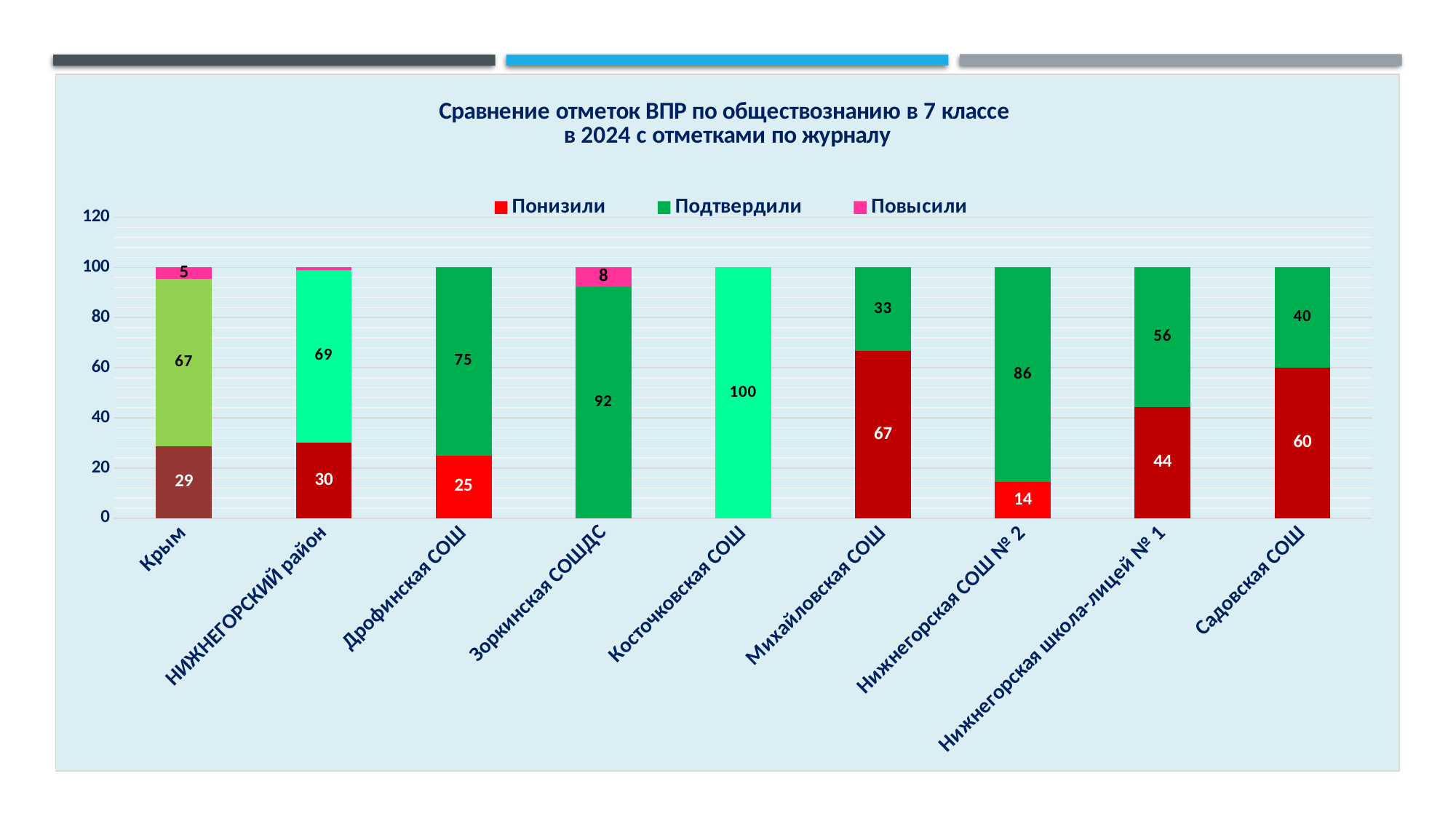

### Chart: Сравнение отметок ВПР по обществознанию в 7 классе
в 2024 с отметками по журналу

| Category | Понизили | Подтвердили | Повысили |
|---|---|---|---|
| Крым | 28.57 | 66.8 | 4.63 |
| НИЖНЕГОРСКИЙ район | 30.19 | 68.87 | 0.94 |
| Дрофинская СОШ | 25.0 | 75.0 | 0.0 |
| Зоркинская СОШДС | 0.0 | 92.31 | 7.69 |
| Косточковская СОШ | 0.0 | 100.0 | 0.0 |
| Михайловская СОШ | 66.67 | 33.33 | 0.0 |
| Нижнегорская СОШ № 2 | 14.29 | 85.71 | 0.0 |
| Нижнегорская школа-лицей № 1 | 44.44 | 55.56 | 0.0 |
| Садовская СОШ | 60.0 | 40.0 | 0.0 |